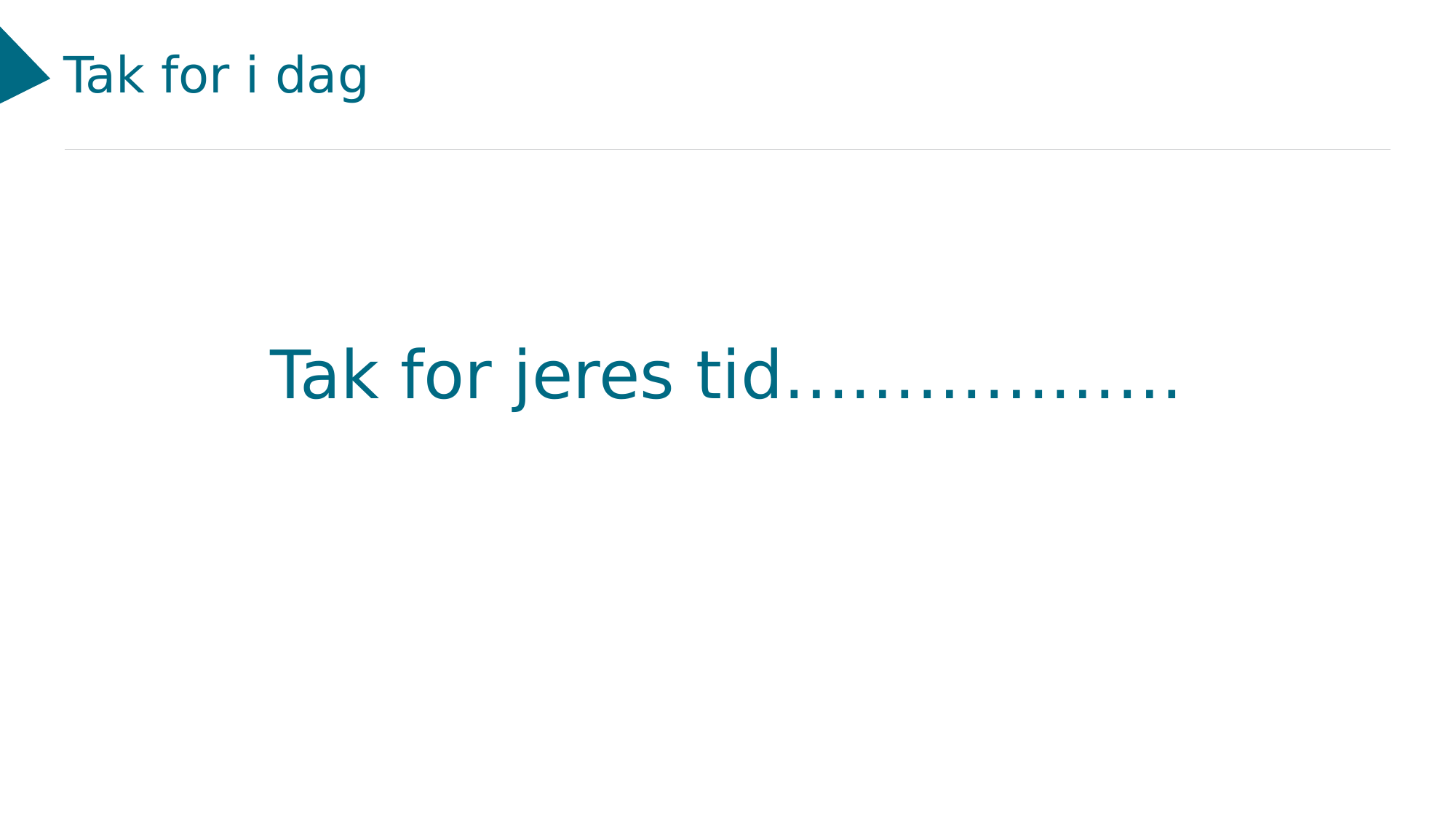

# Tak for i dag

Tak for jeres tid………………